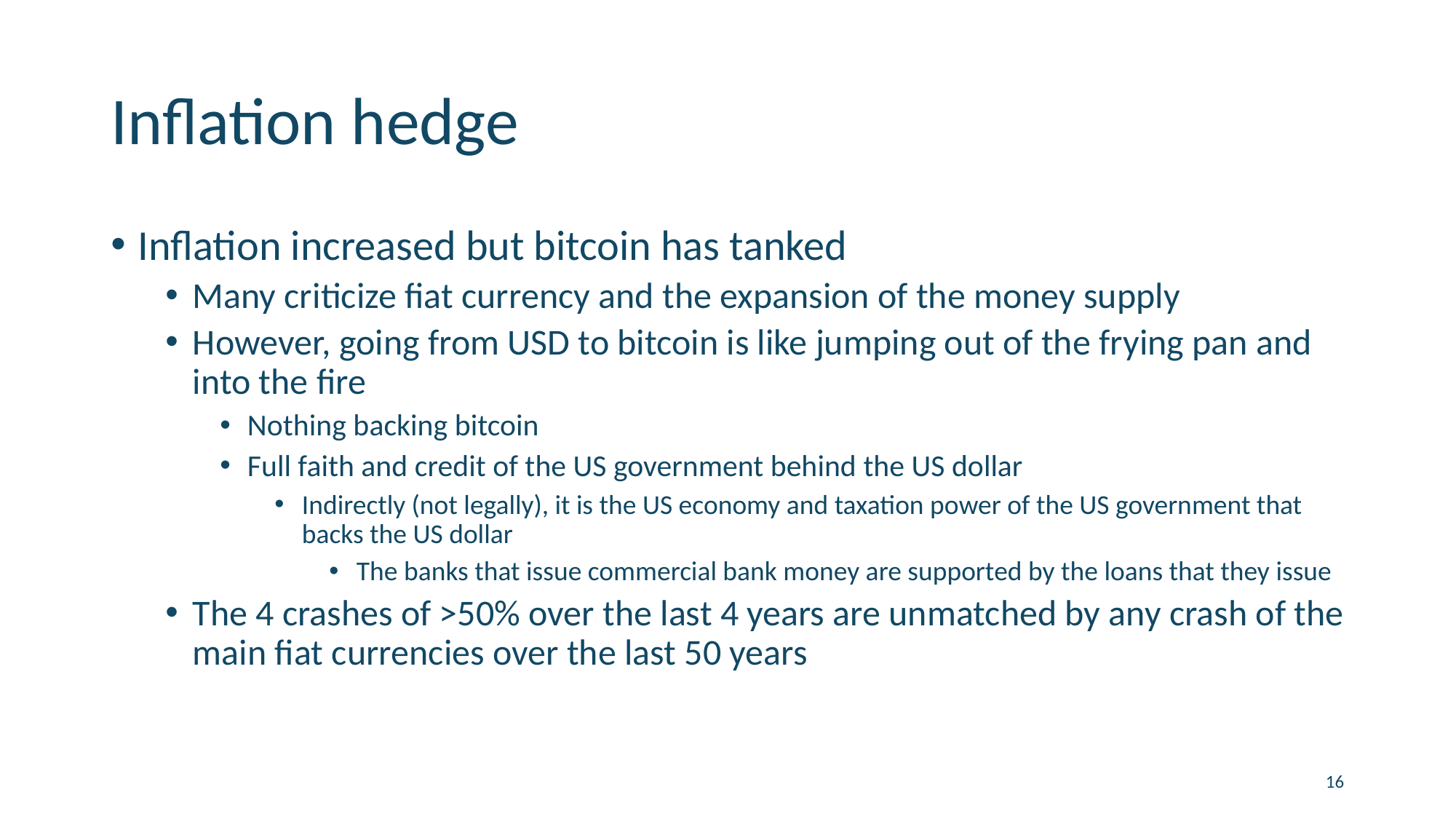

# Inflation hedge
Inflation increased but bitcoin has tanked
Many criticize fiat currency and the expansion of the money supply
However, going from USD to bitcoin is like jumping out of the frying pan and into the fire
Nothing backing bitcoin
Full faith and credit of the US government behind the US dollar
Indirectly (not legally), it is the US economy and taxation power of the US government that backs the US dollar
The banks that issue commercial bank money are supported by the loans that they issue
The 4 crashes of >50% over the last 4 years are unmatched by any crash of the main fiat currencies over the last 50 years
16